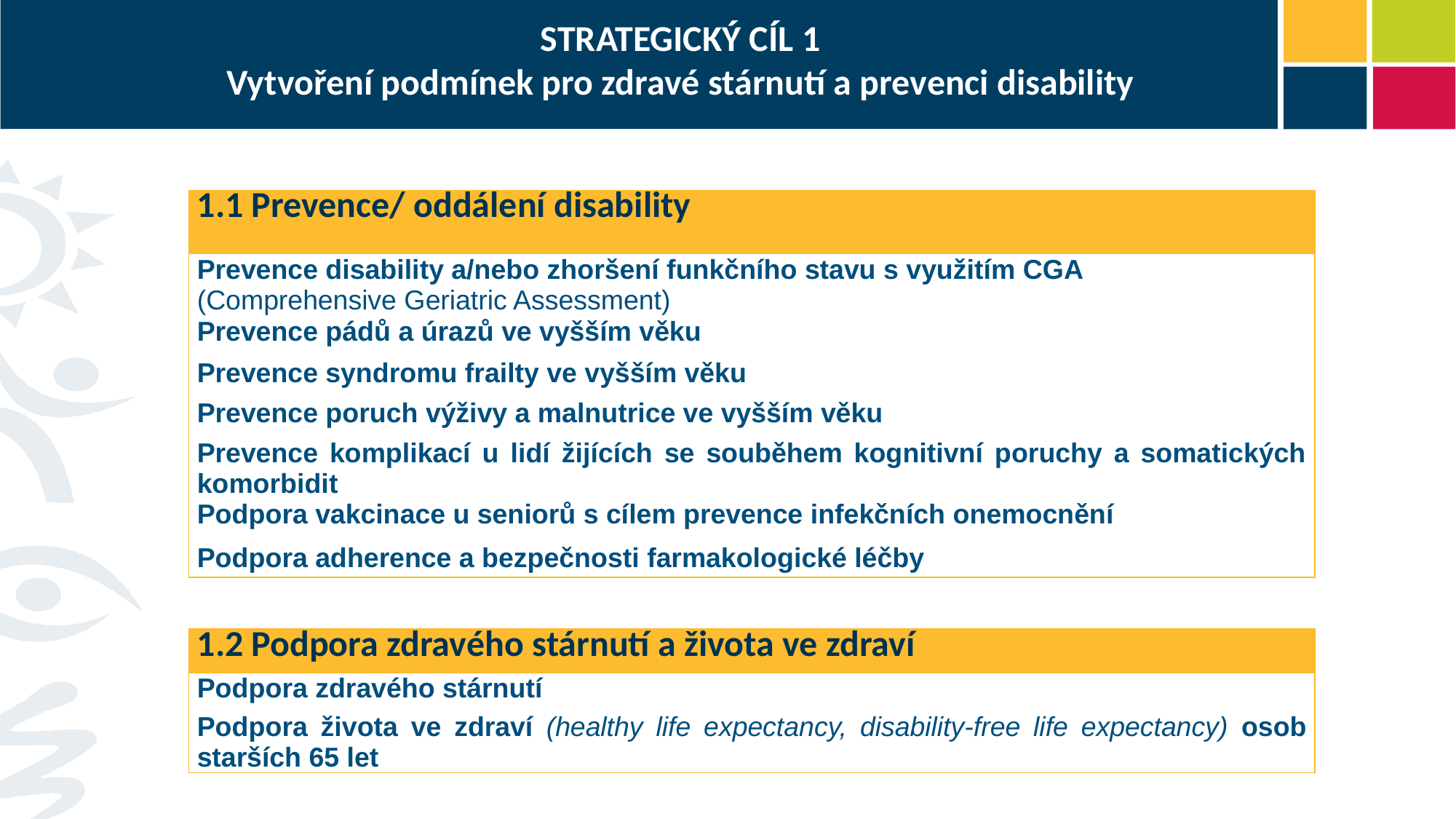

# STRATEGICKÝ CÍL 1 Vytvoření podmínek pro zdravé stárnutí a prevenci disability
| 1.1 Prevence/ oddálení disability |
| --- |
| Prevence disability a/nebo zhoršení funkčního stavu s využitím CGA (Comprehensive Geriatric Assessment) |
| Prevence pádů a úrazů ve vyšším věku |
| Prevence syndromu frailty ve vyšším věku |
| Prevence poruch výživy a malnutrice ve vyšším věku |
| Prevence komplikací u lidí žijících se souběhem kognitivní poruchy a somatických komorbidit |
| Podpora vakcinace u seniorů s cílem prevence infekčních onemocnění |
| Podpora adherence a bezpečnosti farmakologické léčby |
| 1.2 Podpora zdravého stárnutí a života ve zdraví |
| --- |
| Podpora zdravého stárnutí |
| Podpora života ve zdraví (healthy life expectancy, disability-free life expectancy) osob starších 65 let |